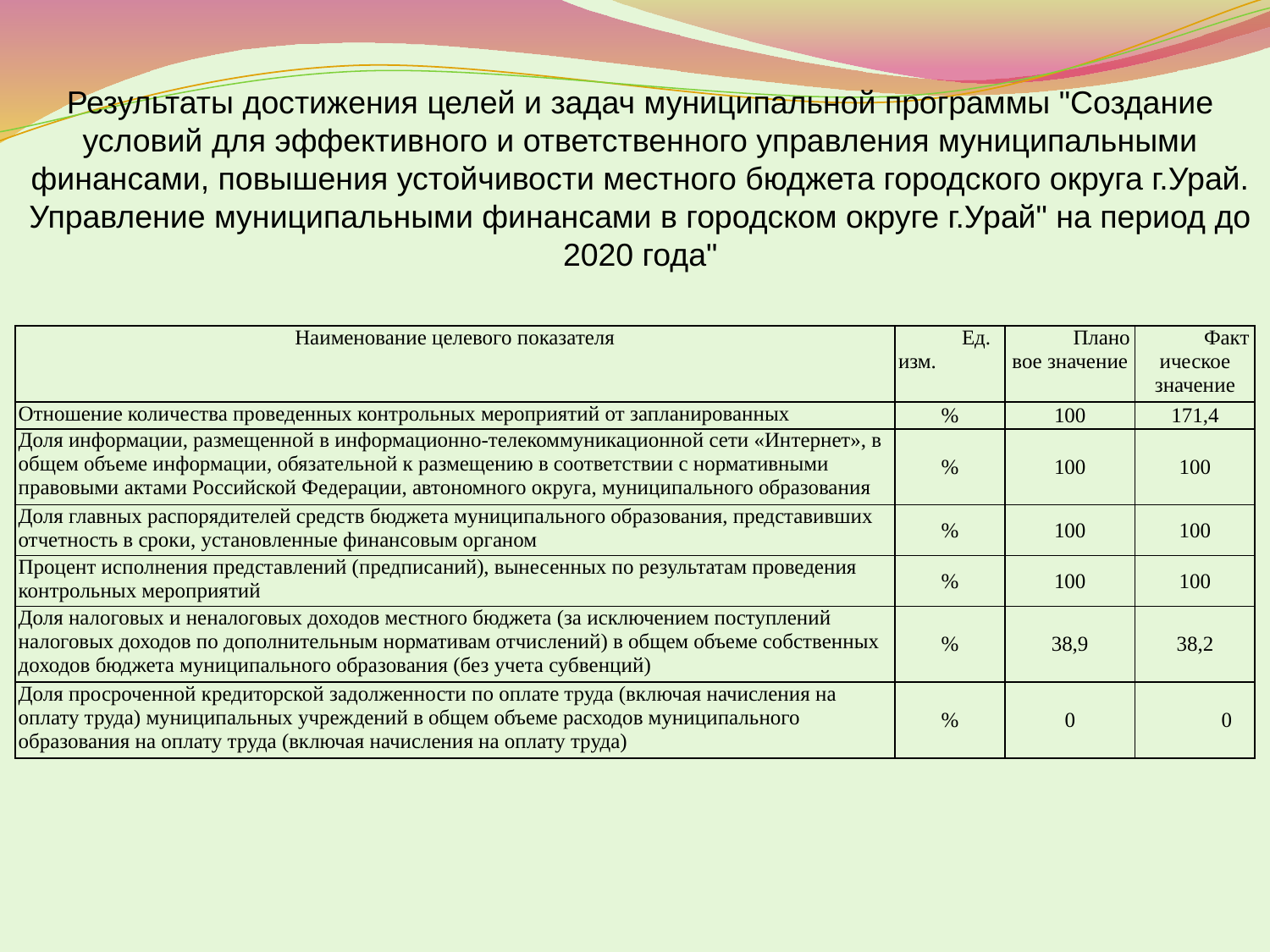

Результаты достижения целей и задач муниципальной программы "Создание условий для эффективного и ответственного управления муниципальными финансами, повышения устойчивости местного бюджета городского округа г.Урай. Управление муниципальными финансами в городском округе г.Урай" на период до 2020 года"
| Наименование целевого показателя | Ед. изм. | Плановое значение | Фактическое значение |
| --- | --- | --- | --- |
| Отношение количества проведенных контрольных мероприятий от запланированных | % | 100 | 171,4 |
| Доля информации, размещенной в информационно-телекоммуникационной сети «Интернет», в общем объеме информации, обязательной к размещению в соответствии с нормативными правовыми актами Российской Федерации, автономного округа, муниципального образования | % | 100 | 100 |
| Доля главных распорядителей средств бюджета муниципального образования, представивших отчетность в сроки, установленные финансовым органом | % | 100 | 100 |
| Процент исполнения представлений (предписаний), вынесенных по результатам проведения контрольных мероприятий | % | 100 | 100 |
| Доля налоговых и неналоговых доходов местного бюджета (за исключением поступлений налоговых доходов по дополнительным нормативам отчислений) в общем объеме собственных доходов бюджета муниципального образования (без учета субвенций) | % | 38,9 | 38,2 |
| Доля просроченной кредиторской задолженности по оплате труда (включая начисления на оплату труда) муниципальных учреждений в общем объеме расходов муниципального образования на оплату труда (включая начисления на оплату труда) | % | 0 | 0 |